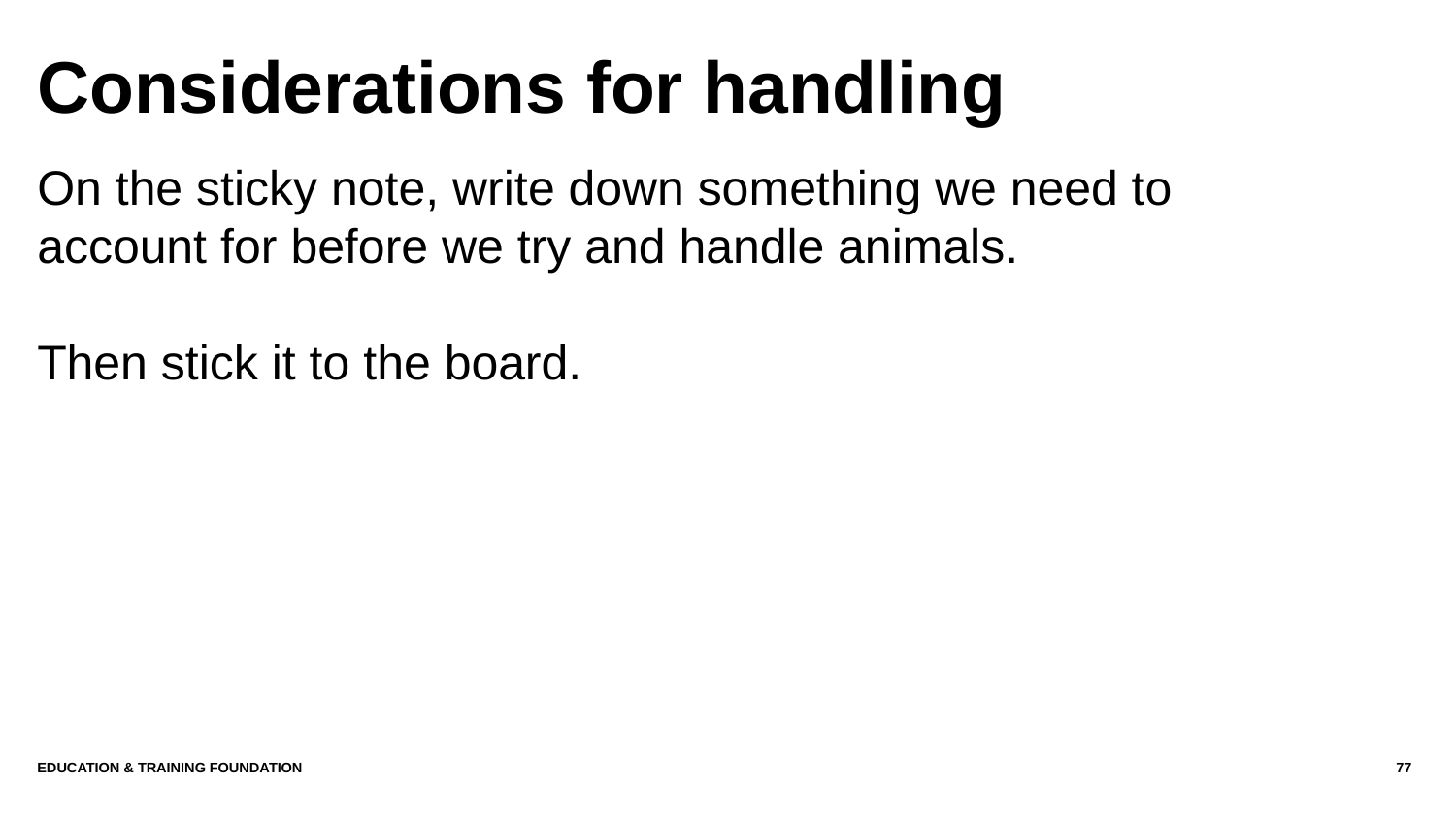

# Considerations for handling
On the sticky note, write down something we need to account for before we try and handle animals.

Then stick it to the board.

Education & Training Foundation
77